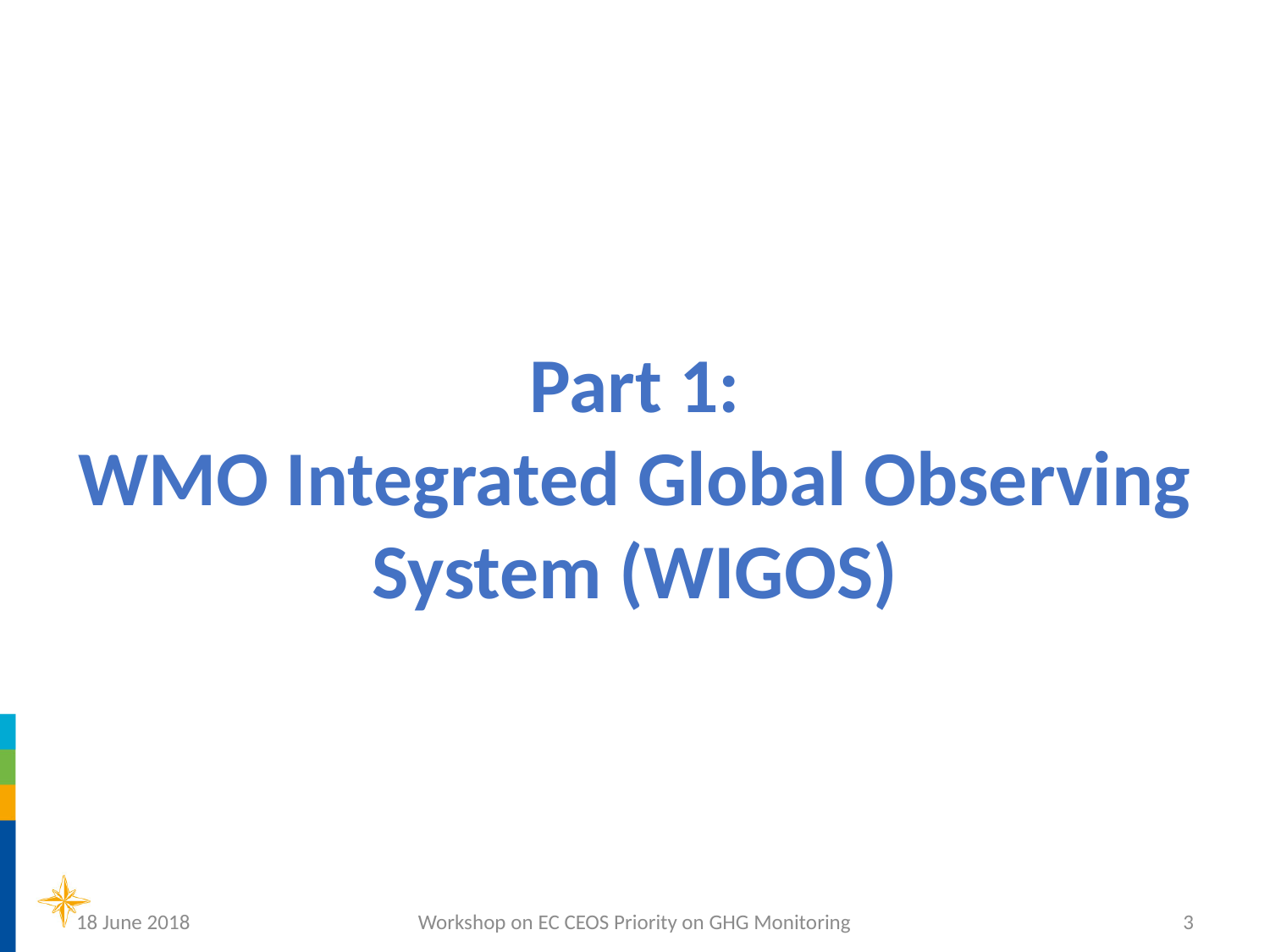

Part 1:
WMO Integrated Global Observing System (WIGOS)
18 June 2018
Workshop on EC CEOS Priority on GHG Monitoring
3